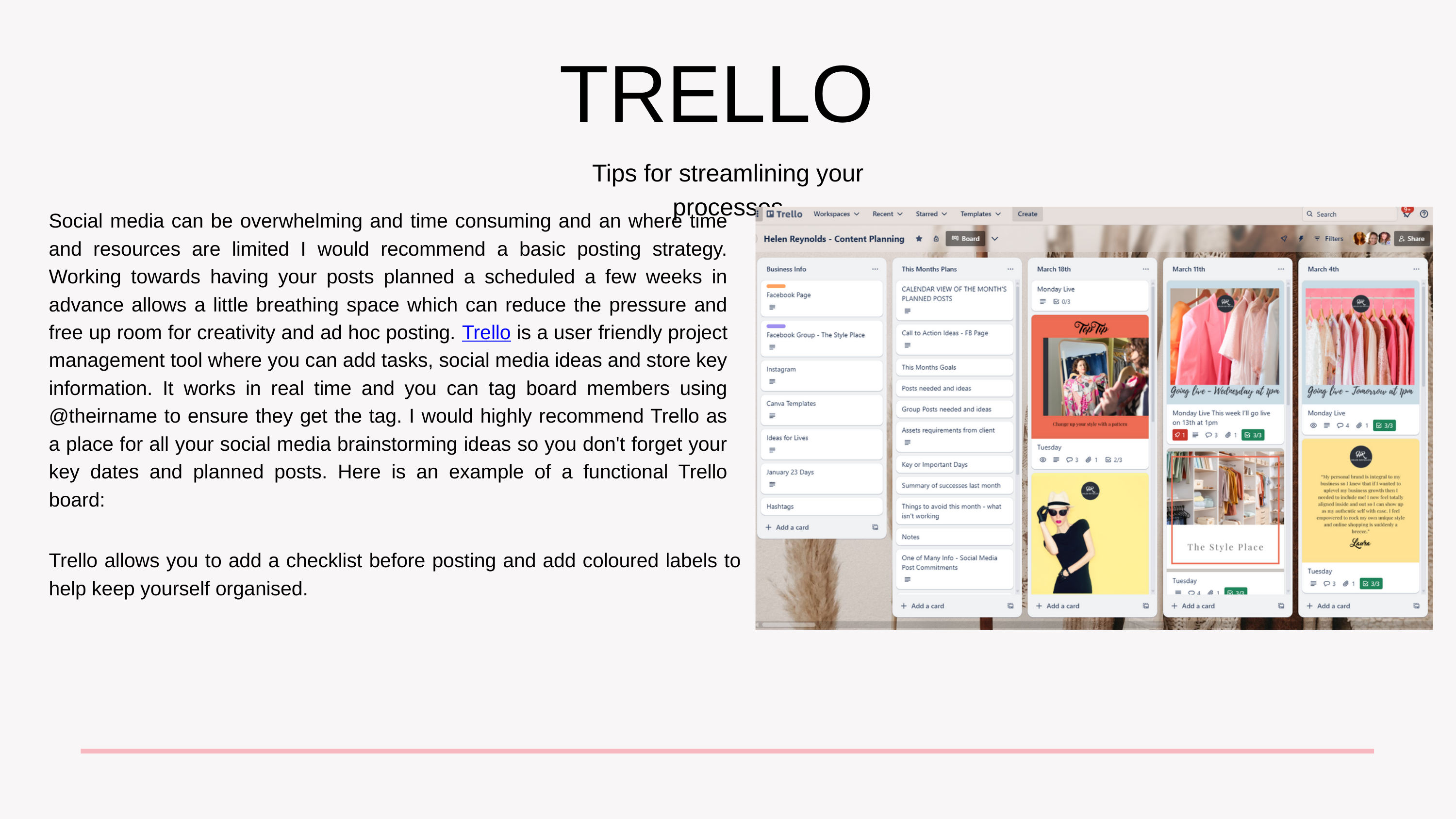

TRELLO
Tips for streamlining your processes
Social media can be overwhelming and time consuming and an where time and resources are limited I would recommend a basic posting strategy. Working towards having your posts planned a scheduled a few weeks in advance allows a little breathing space which can reduce the pressure and free up room for creativity and ad hoc posting. Trello is a user friendly project management tool where you can add tasks, social media ideas and store key information. It works in real time and you can tag board members using @theirname to ensure they get the tag. I would highly recommend Trello as a place for all your social media brainstorming ideas so you don't forget your key dates and planned posts. Here is an example of a functional Trello board:

Trello allows you to add a checklist before posting and add coloured labels to help keep yourself organised.